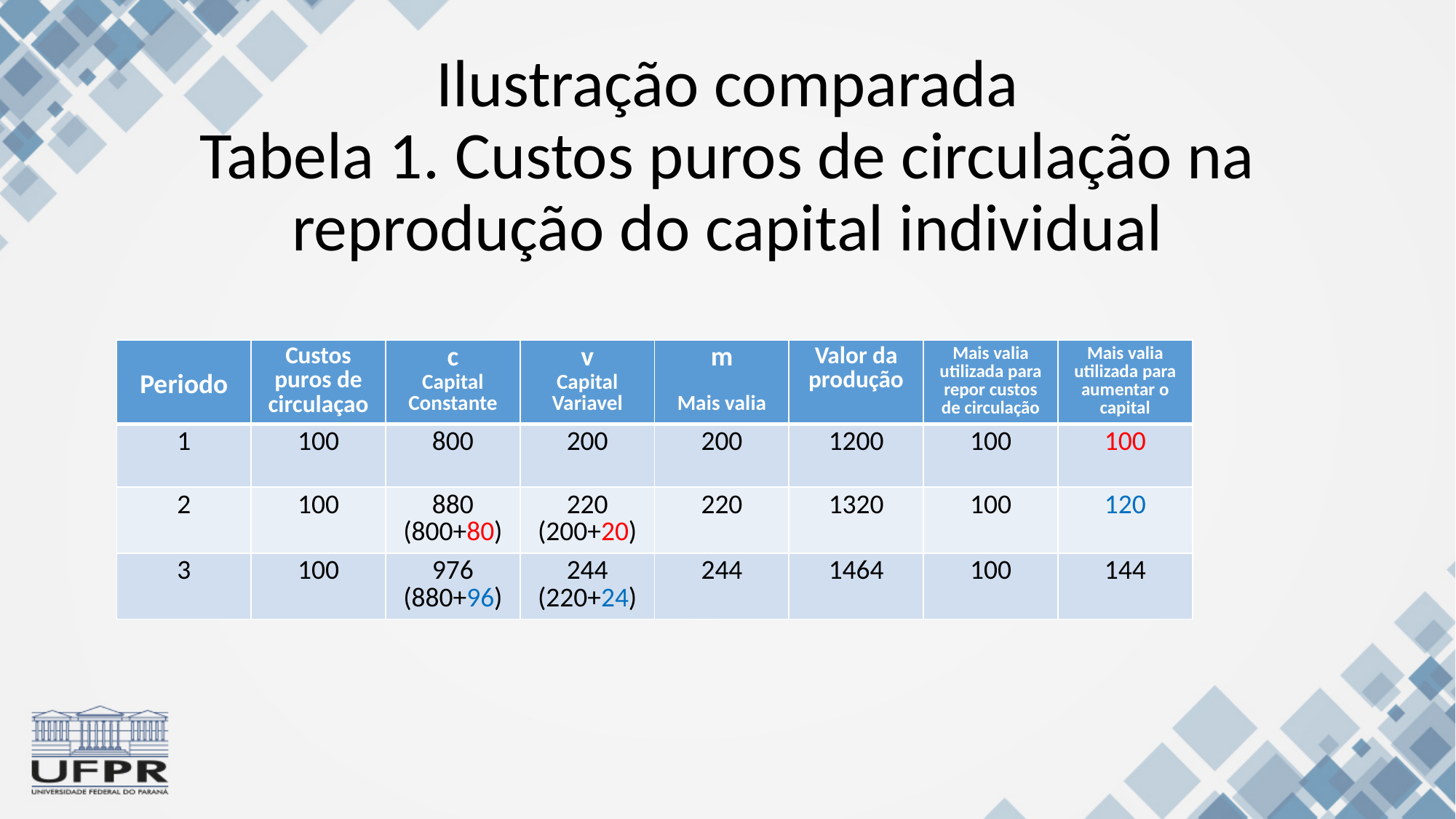

# Ilustração comparada Tabela 1. Custos puros de circulação na reprodução do capital individual
| Periodo | Custos puros de circulaçao | c Capital Constante | v Capital Variavel | m Mais valia | Valor da produção | Mais valia utilizada para repor custos de circulação | Mais valia utilizada para aumentar o capital |
| --- | --- | --- | --- | --- | --- | --- | --- |
| 1 | 100 | 800 | 200 | 200 | 1200 | 100 | 100 |
| 2 | 100 | 880 (800+80) | 220 (200+20) | 220 | 1320 | 100 | 120 |
| 3 | 100 | 976 (880+96) | 244 (220+24) | 244 | 1464 | 100 | 144 |